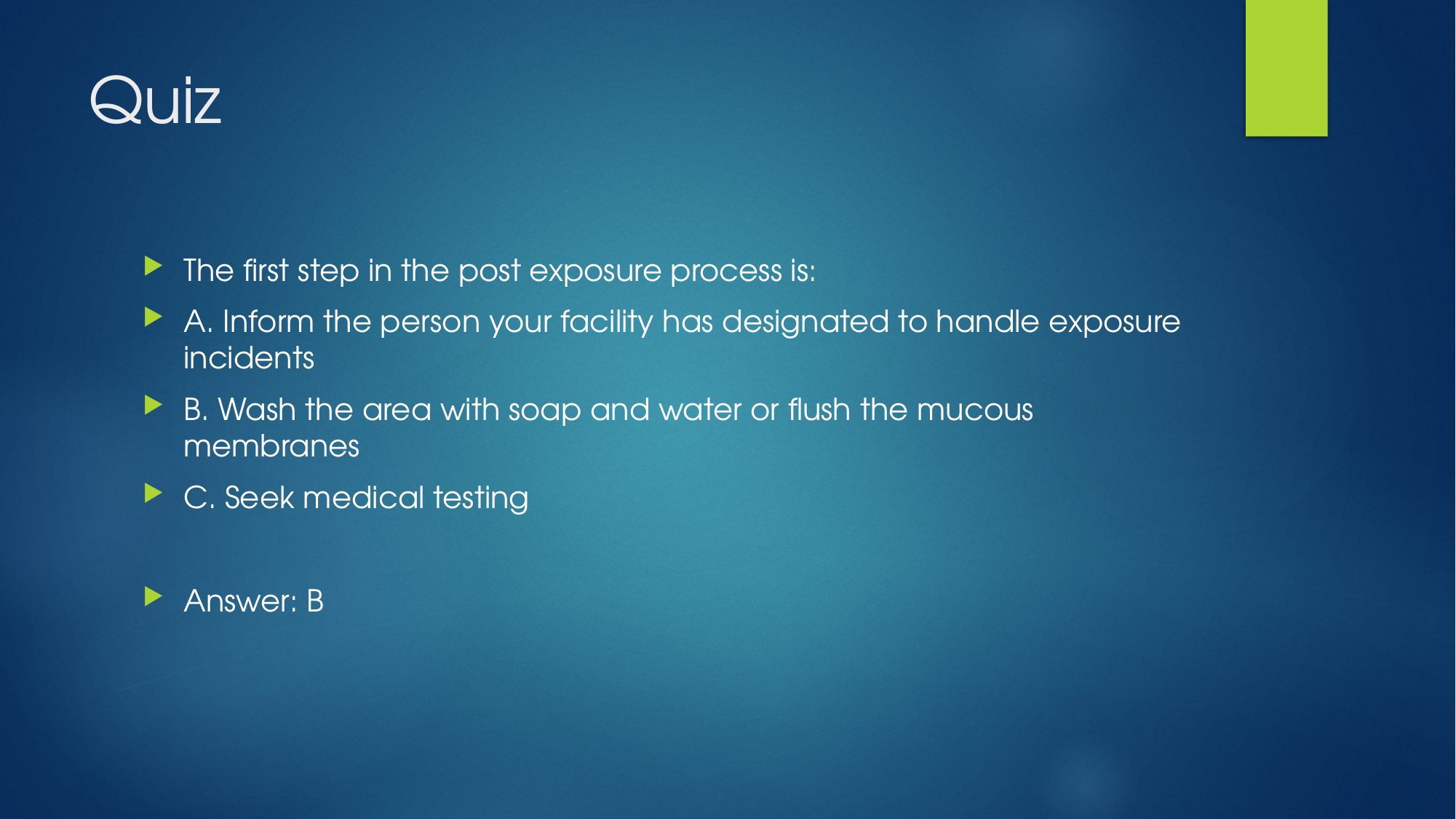

# Quiz
The first step in the post exposure process is:
A. Inform the person your facility has designated to handle exposure incidents
B. Wash the area with soap and water or flush the mucous membranes
C. Seek medical testing

Answer: B